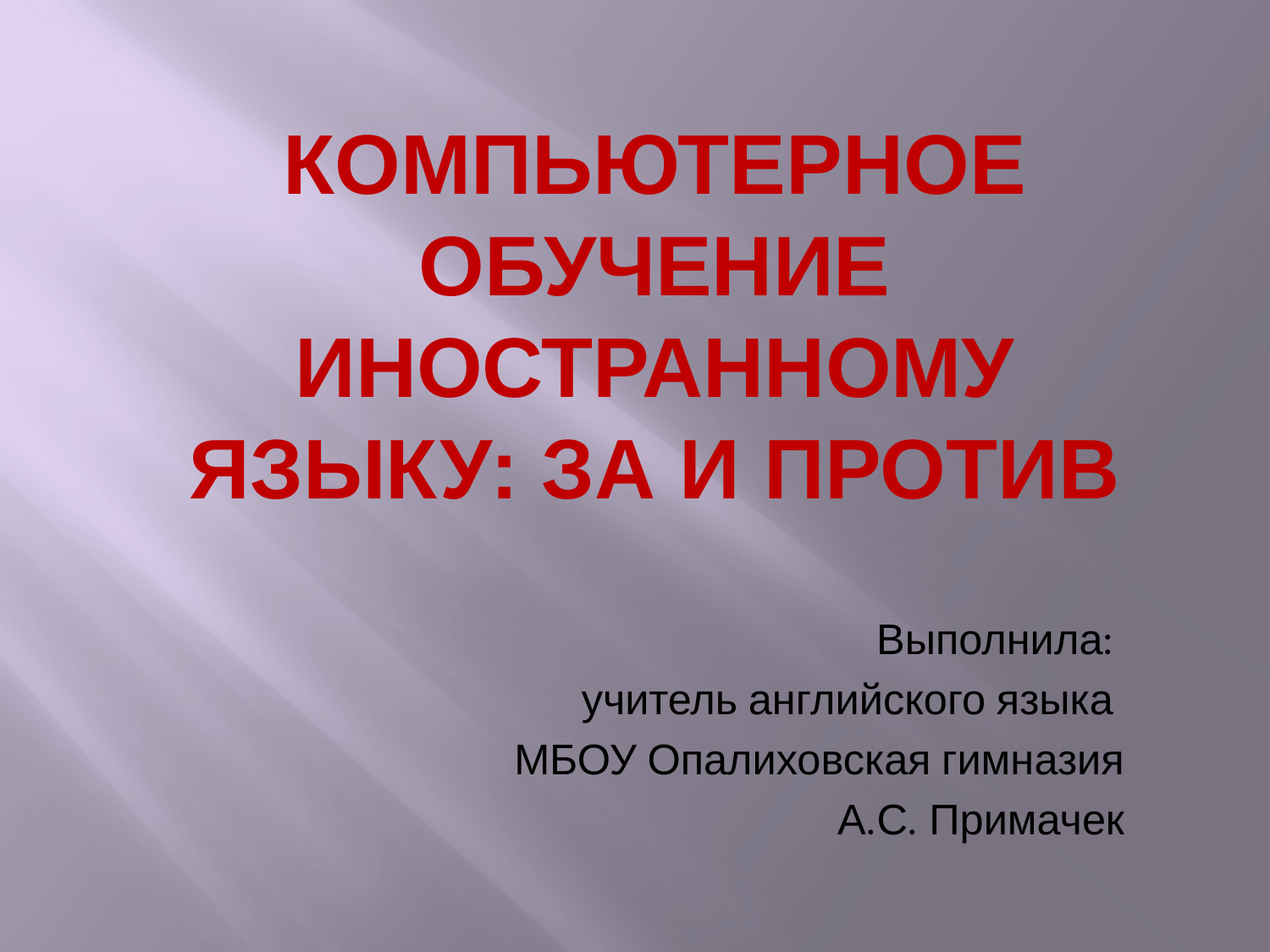

# Компьютерное обучение иностранному языку: за и против

Выполнила:
учитель английского языка
МБОУ Опалиховская гимназия
А.С. Примачек